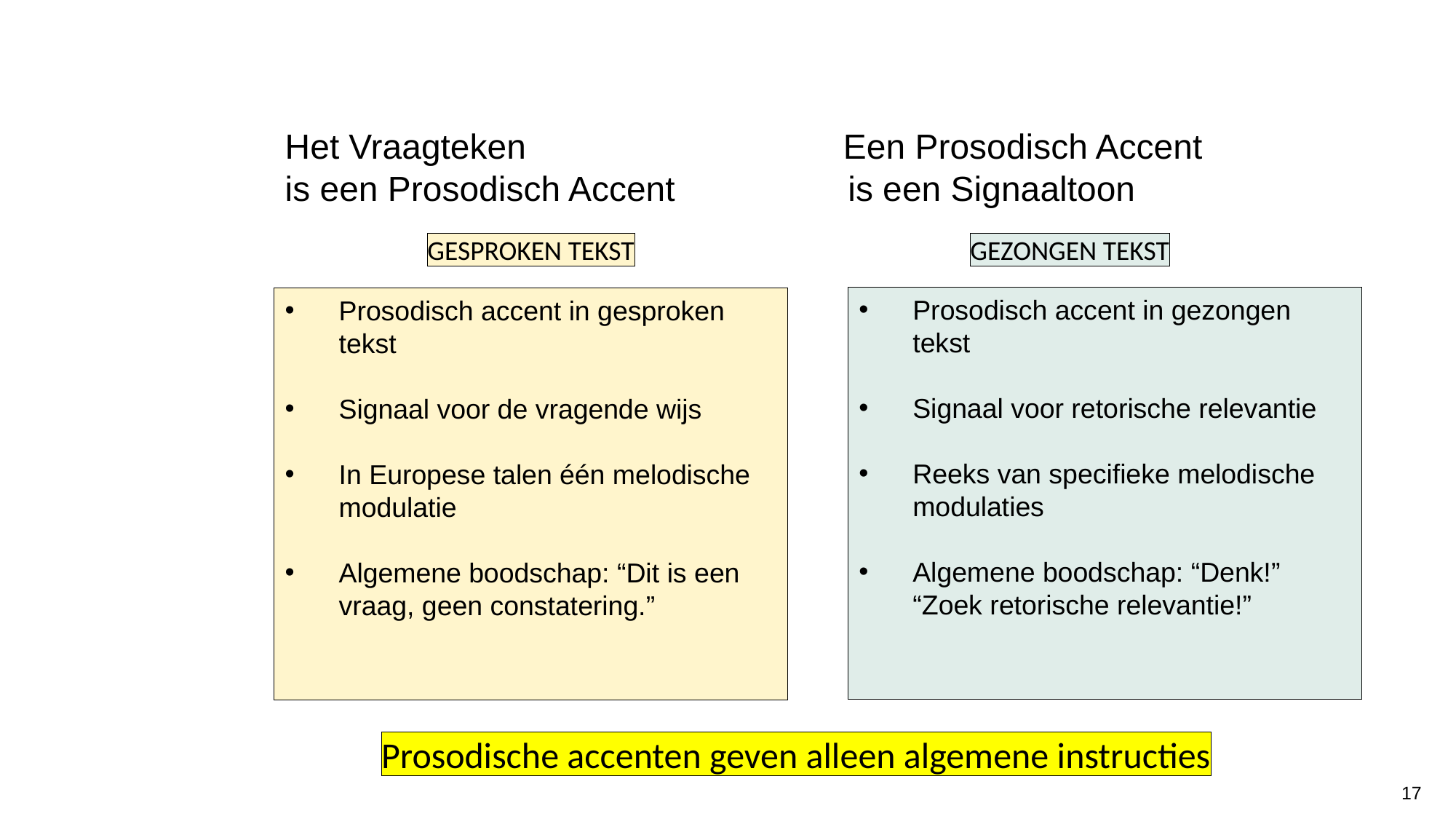

Het Vraagteken                                 Een Prosodisch Accent
is een Prosodisch Accent                  is een Signaaltoon
GESPROKEN TEKST
GEZONGEN TEKST
Prosodisch accent in gezongen tekst
Signaal voor retorische relevantie
Reeks van specifieke melodische modulaties
Algemene boodschap: “Denk!” “Zoek retorische relevantie!”
Prosodisch accent in gesproken tekst
Signaal voor de vragende wijs
In Europese talen één melodische modulatie
Algemene boodschap: “Dit is een vraag, geen constatering.”
Prosodische accenten geven alleen algemene instructies
17